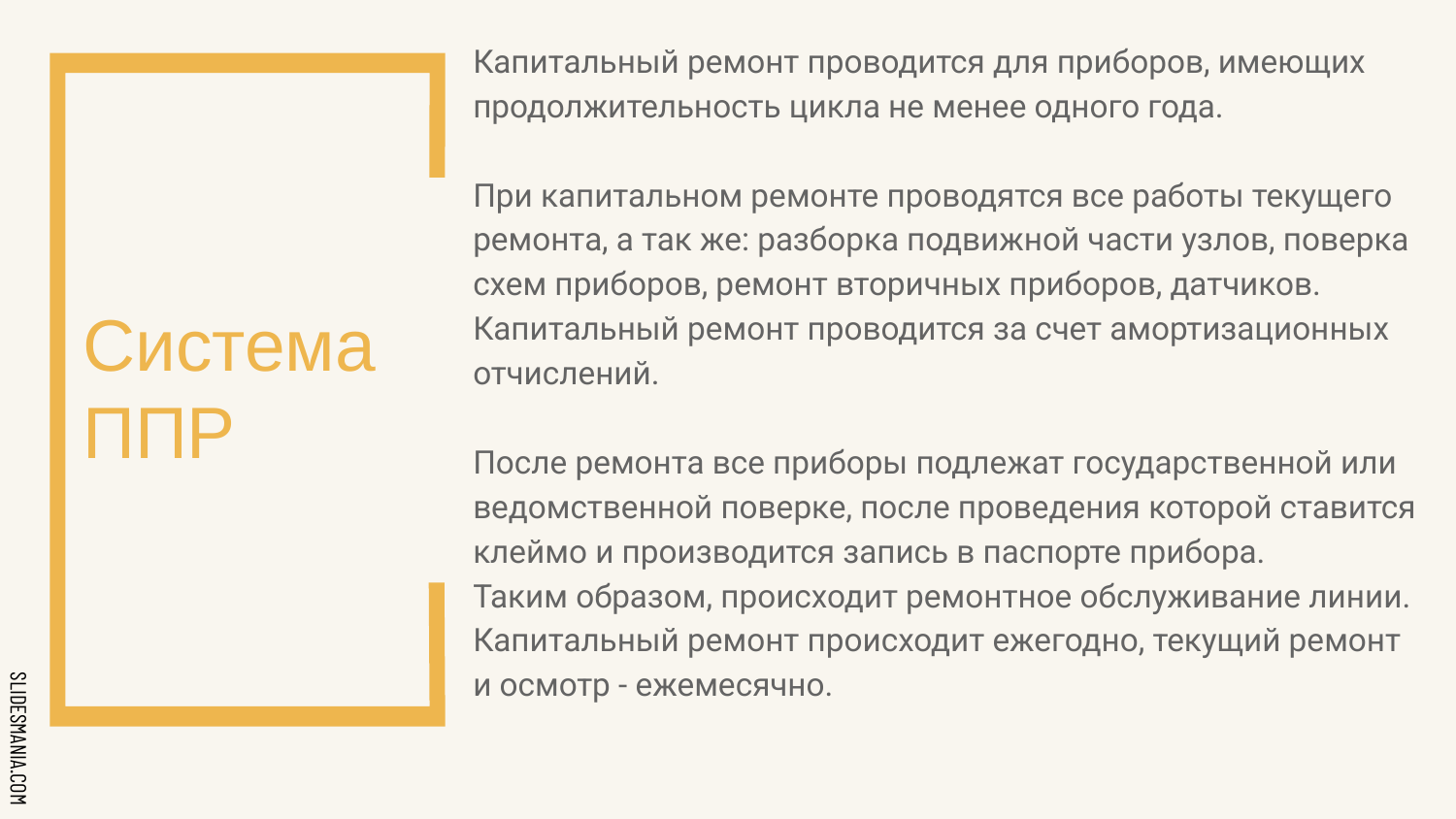

# Система ППР
Капитальный ремонт проводится для приборов, имеющих продолжительность цикла не менее одного года.

При капитальном ремонте проводятся все работы текущего ремонта, а так же: разборка подвижной части узлов, поверка схем приборов, ремонт вторичных приборов, датчиков. Капитальный ремонт проводится за счет амортизационных отчислений.

После ремонта все приборы подлежат государственной или ведомственной поверке, после проведения которой ставится клеймо и производится запись в паспорте прибора.
Таким образом, происходит ремонтное обслуживание линии. Капитальный ремонт происходит ежегодно, текущий ремонт и осмотр - ежемесячно.